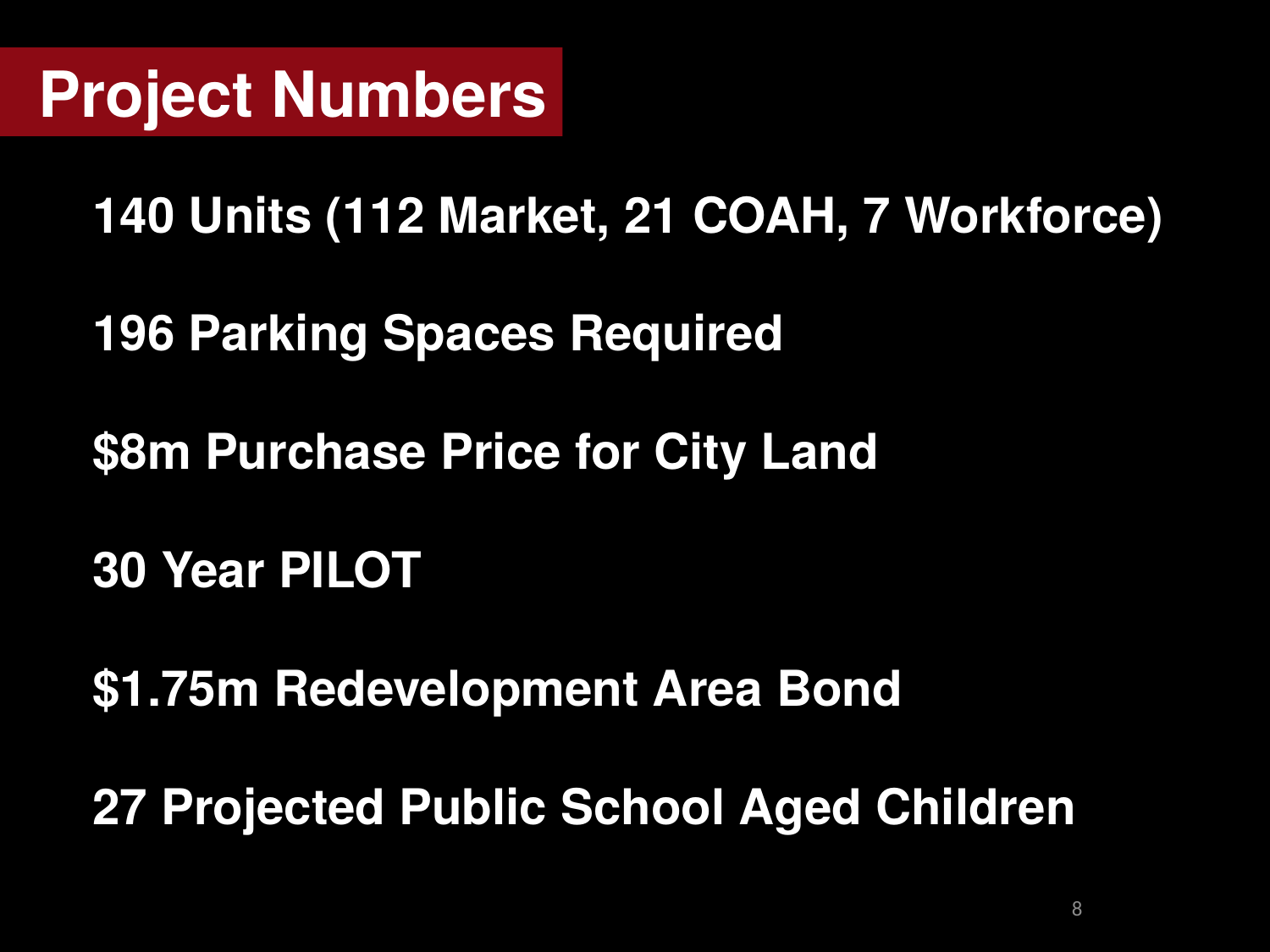

Project Numbers
140 Units (112 Market, 21 COAH, 7 Workforce)

196 Parking Spaces Required

$8m Purchase Price for City Land

30 Year PILOT

$1.75m Redevelopment Area Bond

27 Projected Public School Aged Children

8